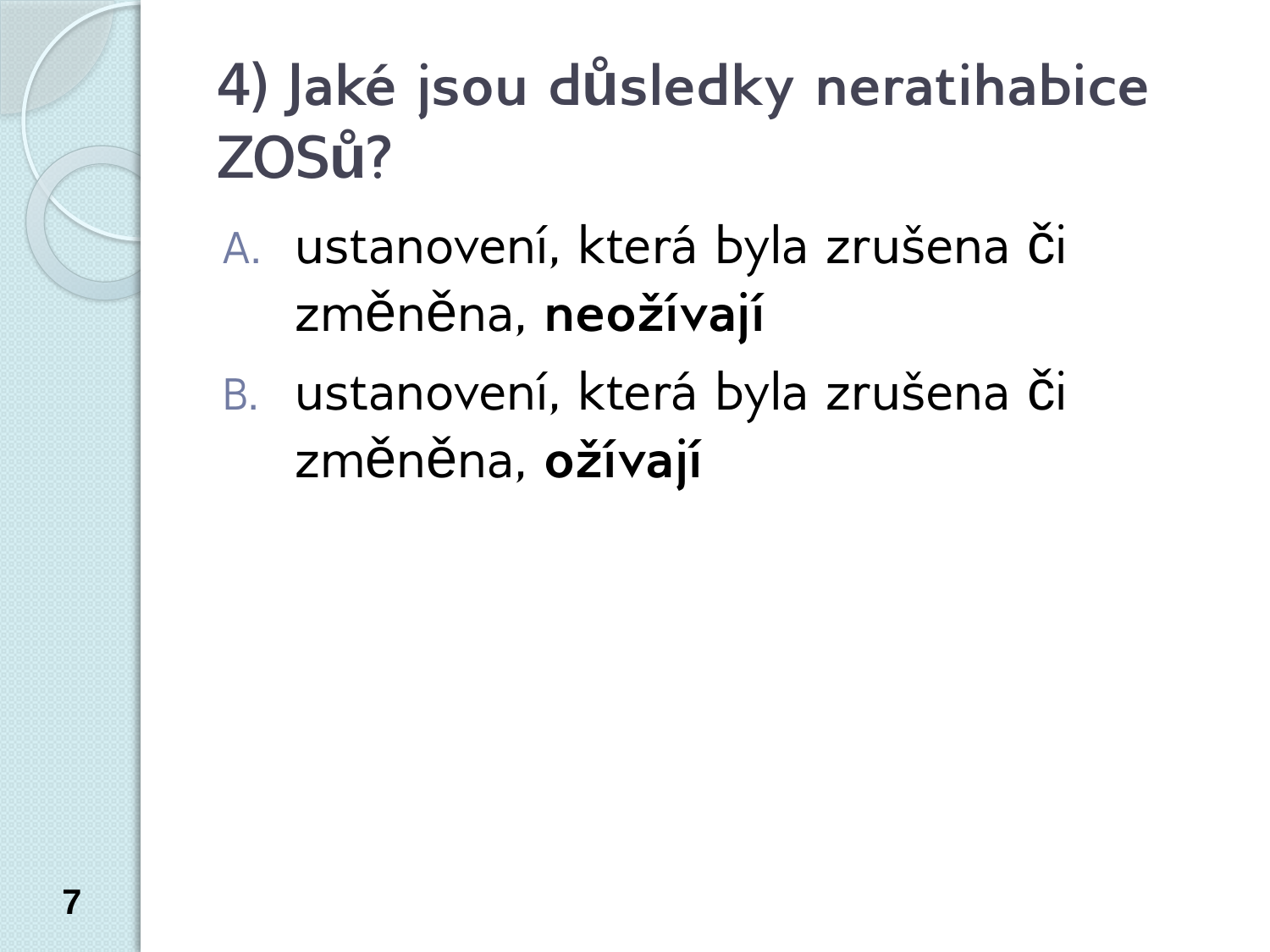

# 4) Jaké jsou důsledky neratihabice ZOSů?
ustanovení, která byla zrušena či změněna, neožívají
ustanovení, která byla zrušena či změněna, ožívají

7